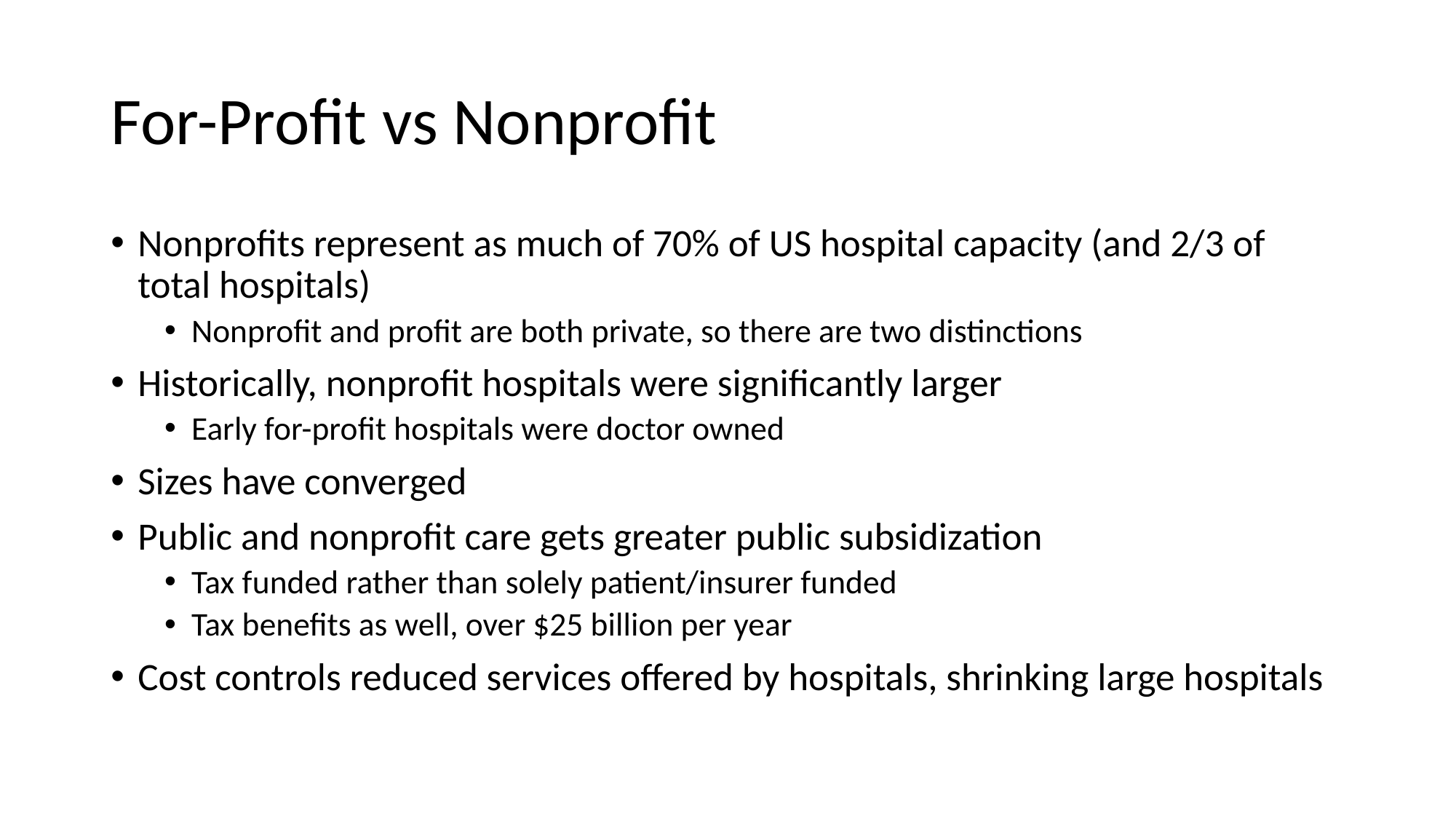

# For-Profit vs Nonprofit
Nonprofits represent as much of 70% of US hospital capacity (and 2/3 of total hospitals)
Nonprofit and profit are both private, so there are two distinctions
Historically, nonprofit hospitals were significantly larger
Early for-profit hospitals were doctor owned
Sizes have converged
Public and nonprofit care gets greater public subsidization
Tax funded rather than solely patient/insurer funded
Tax benefits as well, over $25 billion per year
Cost controls reduced services offered by hospitals, shrinking large hospitals